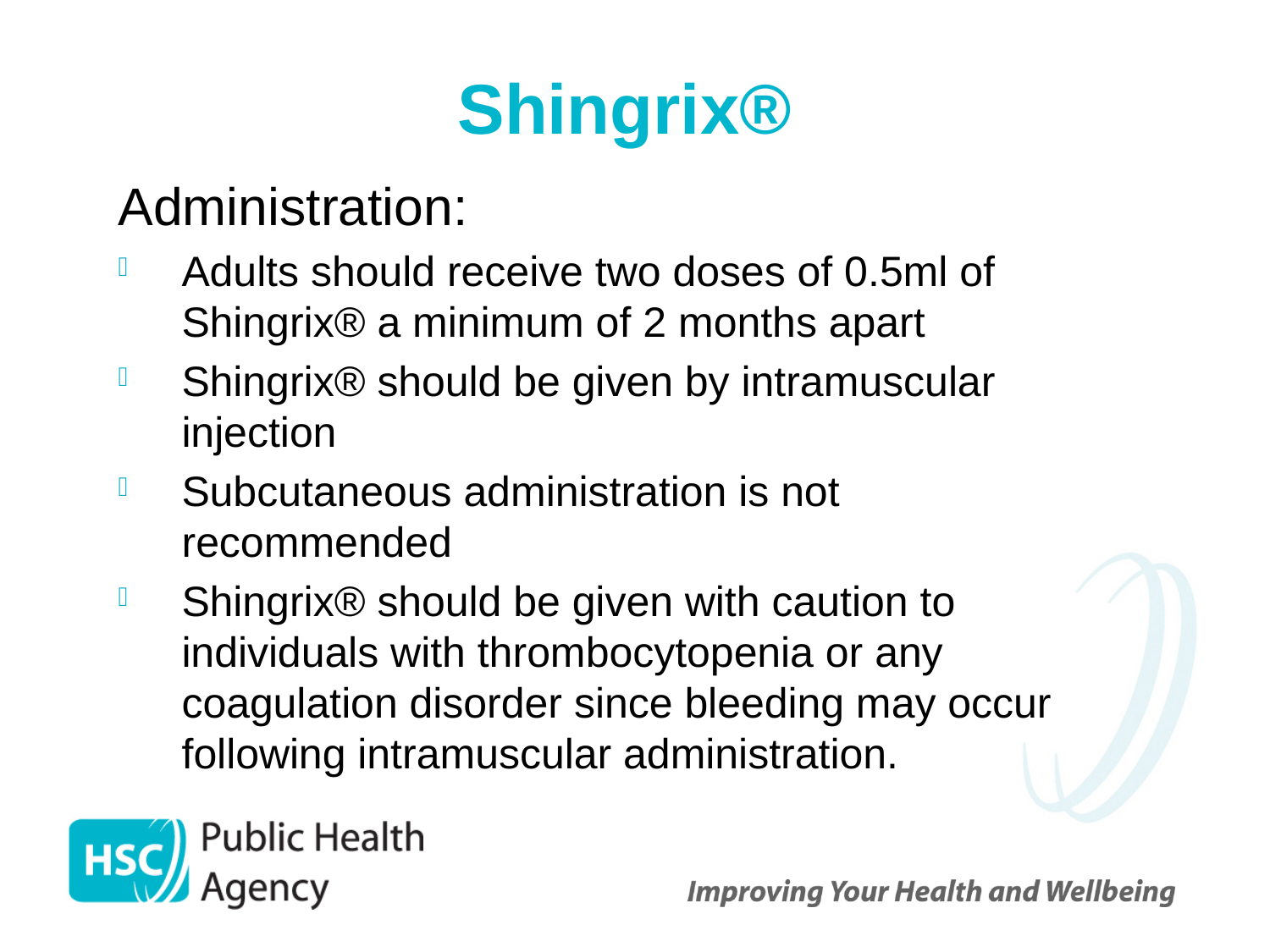

# Shingrix®
Administration:
Adults should receive two doses of 0.5ml of Shingrix® a minimum of 2 months apart
Shingrix® should be given by intramuscular injection
Subcutaneous administration is not recommended
Shingrix® should be given with caution to individuals with thrombocytopenia or any coagulation disorder since bleeding may occur following intramuscular administration.